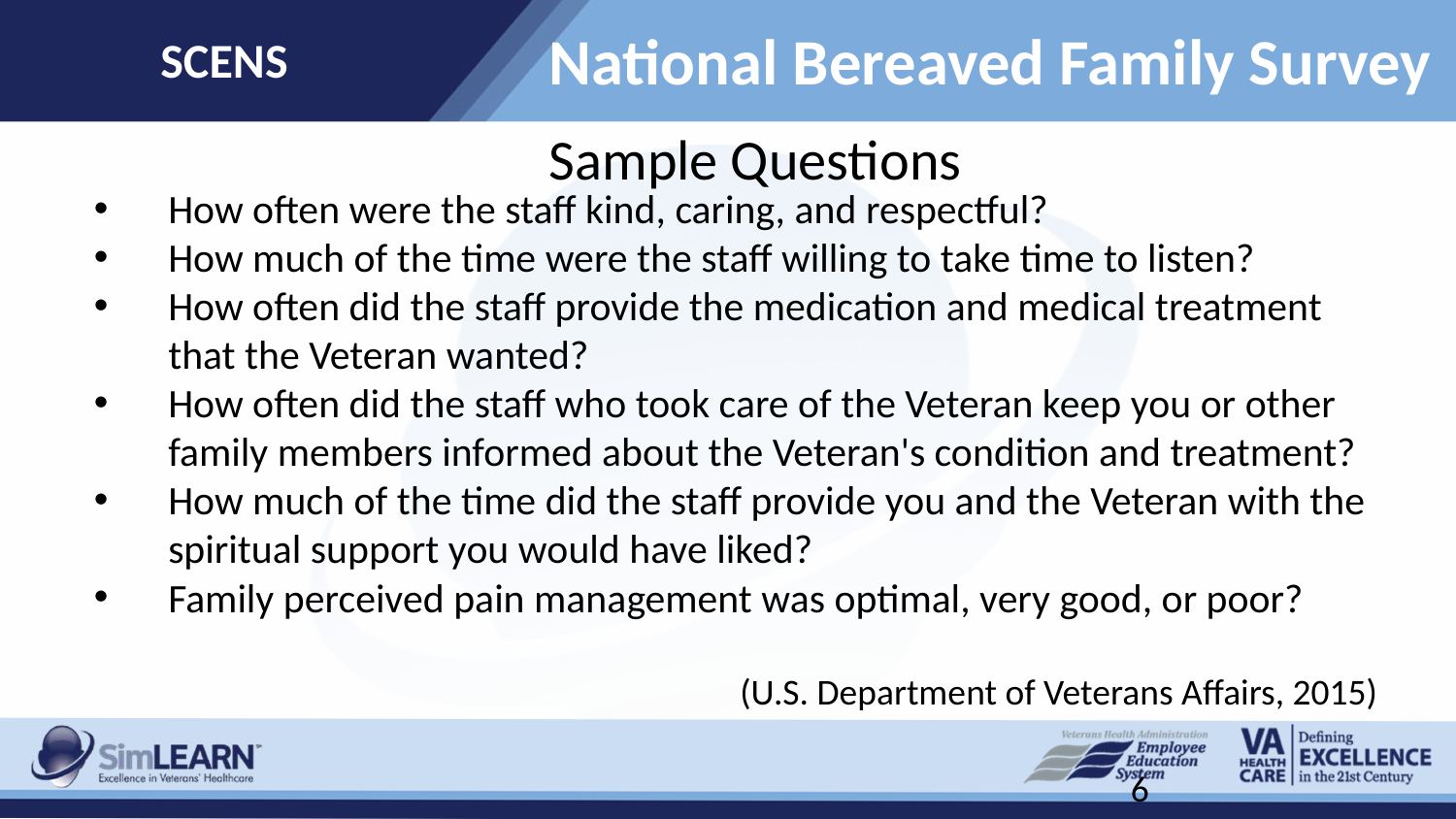

SCENS
# National Bereaved Family Survey
Sample Questions
How often were the staff kind, caring, and respectful?
How much of the time were the staff willing to take time to listen?
How often did the staff provide the medication and medical treatment that the Veteran wanted?
How often did the staff who took care of the Veteran keep you or other family members informed about the Veteran's condition and treatment?
How much of the time did the staff provide you and the Veteran with the spiritual support you would have liked?
Family perceived pain management was optimal, very good, or poor?

 (U.S. Department of Veterans Affairs, 2015)

6